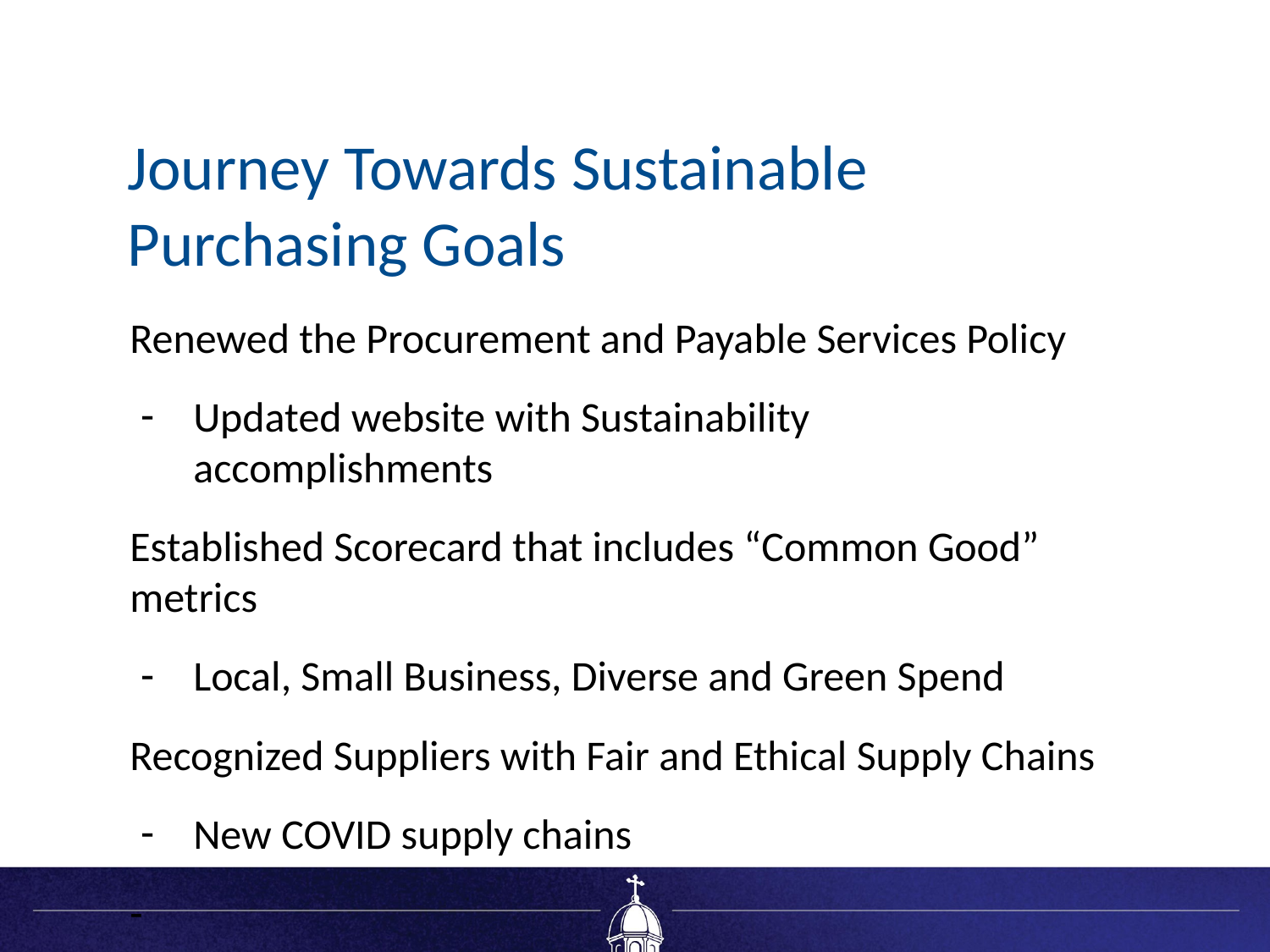

# Journey Towards Sustainable Purchasing Goals
Renewed the Procurement and Payable Services Policy
Updated website with Sustainability accomplishments
Established Scorecard that includes “Common Good” metrics
Local, Small Business, Diverse and Green Spend
Recognized Suppliers with Fair and Ethical Supply Chains
New COVID supply chains
-